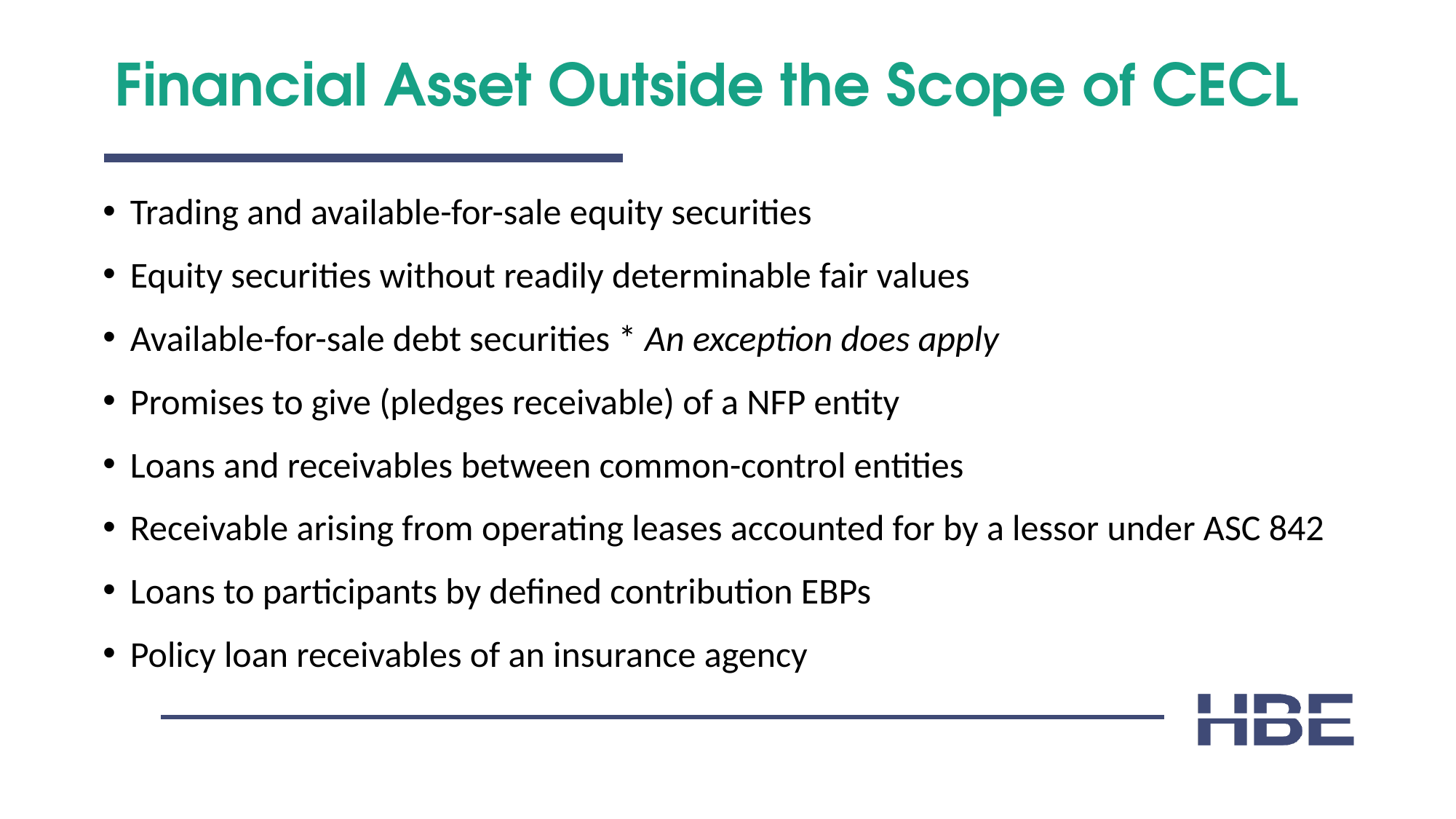

# Financial Asset Outside the Scope of CECL
Trading and available-for-sale equity securities
Equity securities without readily determinable fair values
Available-for-sale debt securities * An exception does apply
Promises to give (pledges receivable) of a NFP entity
Loans and receivables between common-control entities
Receivable arising from operating leases accounted for by a lessor under ASC 842
Loans to participants by defined contribution EBPs
Policy loan receivables of an insurance agency